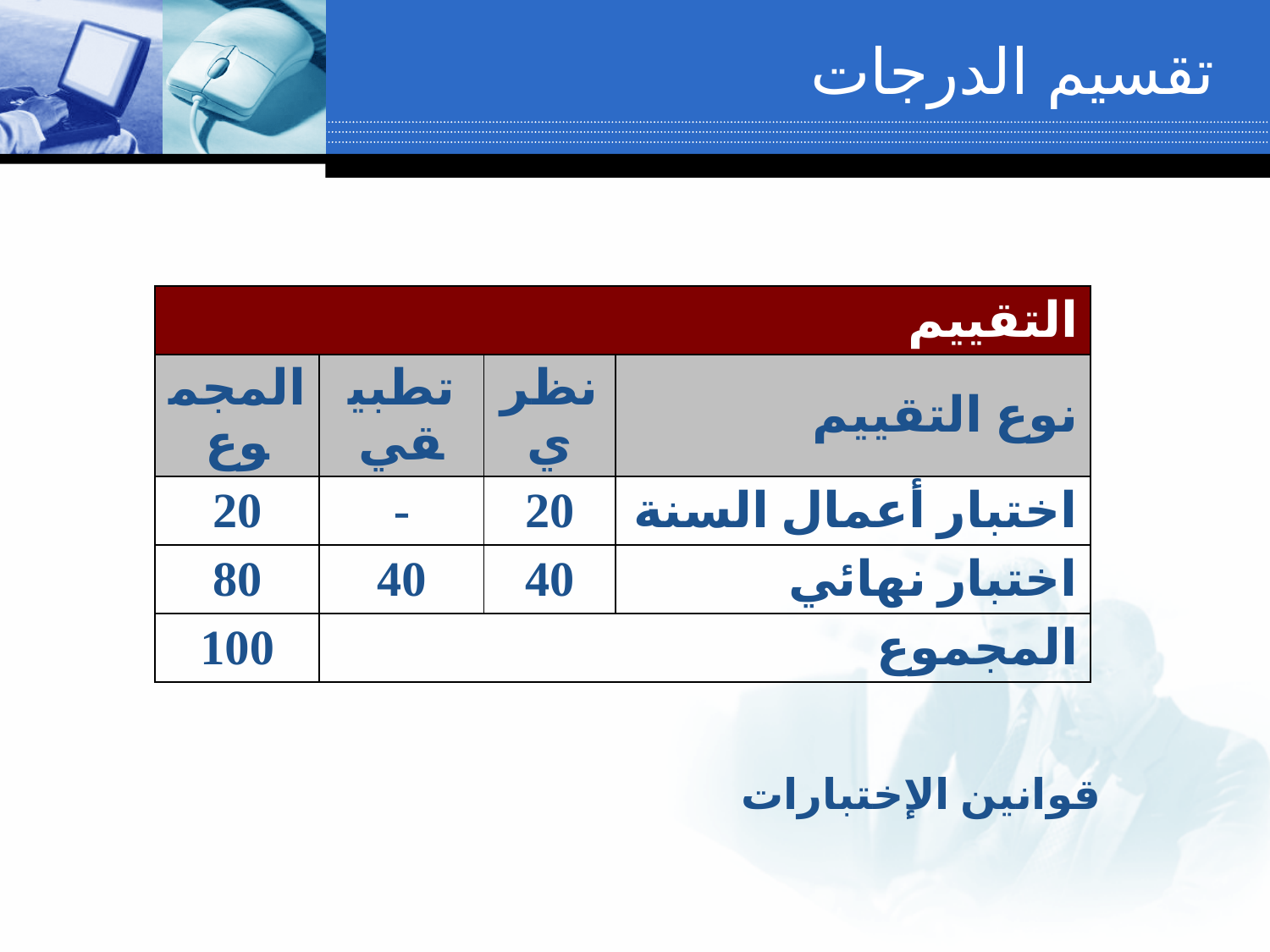

# تقسيم الدرجات

| التقييم |  |  |  |
| --- | --- | --- | --- |
| المجموع | تطبيقي | نظري | نوع التقييم |
| 20 | - | 20 | اختبار أعمال السنة |
| 80 | 40 | 40 | اختبار نهائي |
| 100 | المجموع |  |  |
قوانين الإختبارات